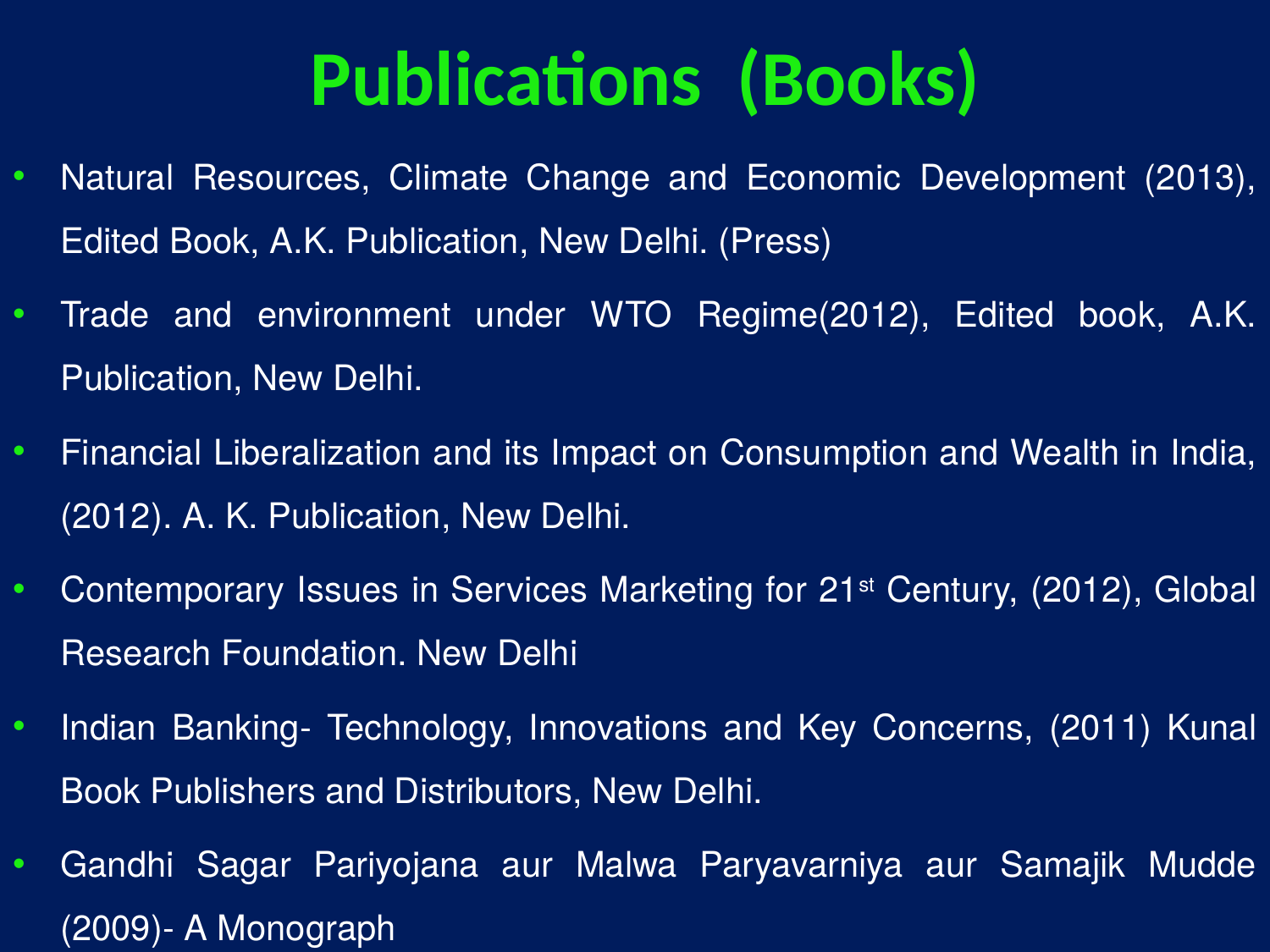

Publications  (Books)
#
Natural Resources, Climate Change and Economic Development (2013), Edited Book, A.K. Publication, New Delhi. (Press)
Trade and environment under WTO Regime(2012), Edited book, A.K. Publication, New Delhi.
Financial Liberalization and its Impact on Consumption and Wealth in India, (2012). A. K. Publication, New Delhi.
Contemporary Issues in Services Marketing for 21st Century, (2012), Global Research Foundation. New Delhi
Indian Banking- Technology, Innovations and Key Concerns, (2011) Kunal Book Publishers and Distributors, New Delhi.
Gandhi Sagar Pariyojana aur Malwa Paryavarniya aur Samajik Mudde (2009)- A Monograph